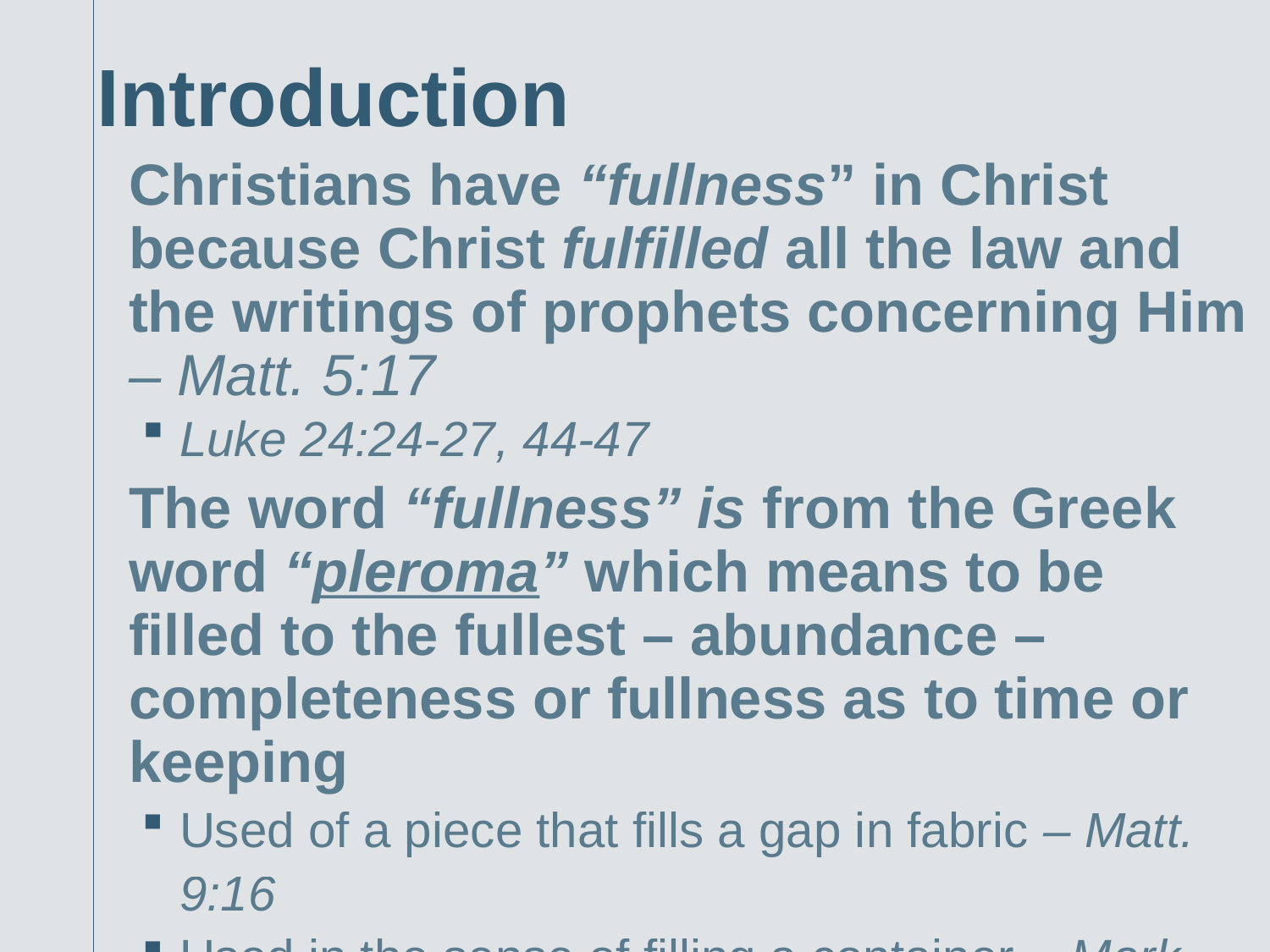

# Introduction
Christians have “fullness” in Christ because Christ fulfilled all the law and the writings of prophets concerning Him – Matt. 5:17
Luke 24:24-27, 44-47
The word “fullness” is from the Greek word “pleroma” which means to be filled to the fullest – abundance – completeness or fullness as to time or keeping
Used of a piece that fills a gap in fabric – Matt. 9:16
Used in the sense of filling a container – Mark 8:20
We need to understand the magnitude of the “fullness” Christians have in Christ!